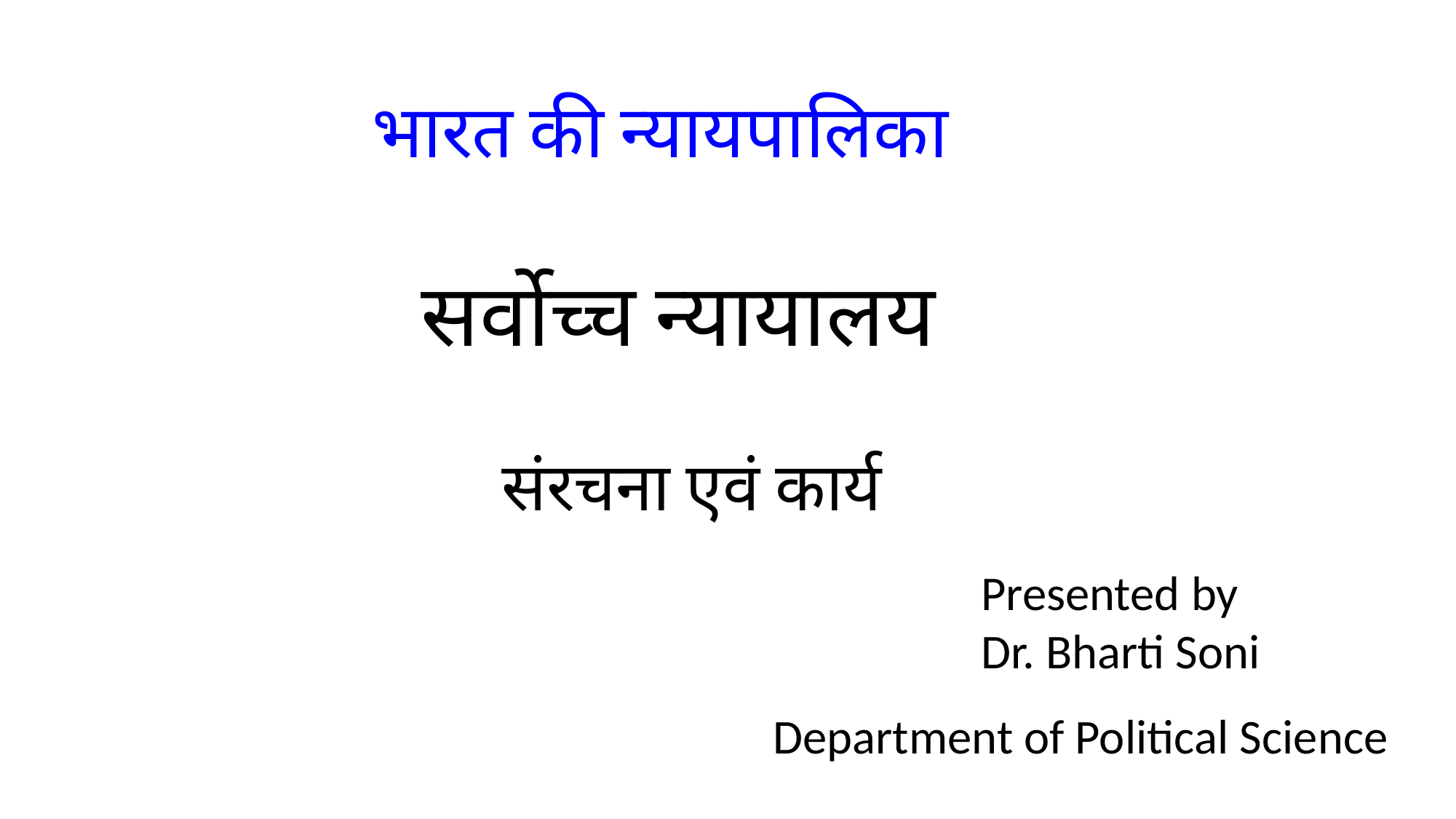

भारत का सर्वोच्च न्यायालय
               भारत की न्यायपालिका

                  सर्वोच्च न्यायालय
भारत का सर्वोच्च न्यायालयभारत का hghसर्वोच्च न्यायालय

               संरचना एवं कार्य
Presented by
Dr. Bharti Soni
Department of Political Science